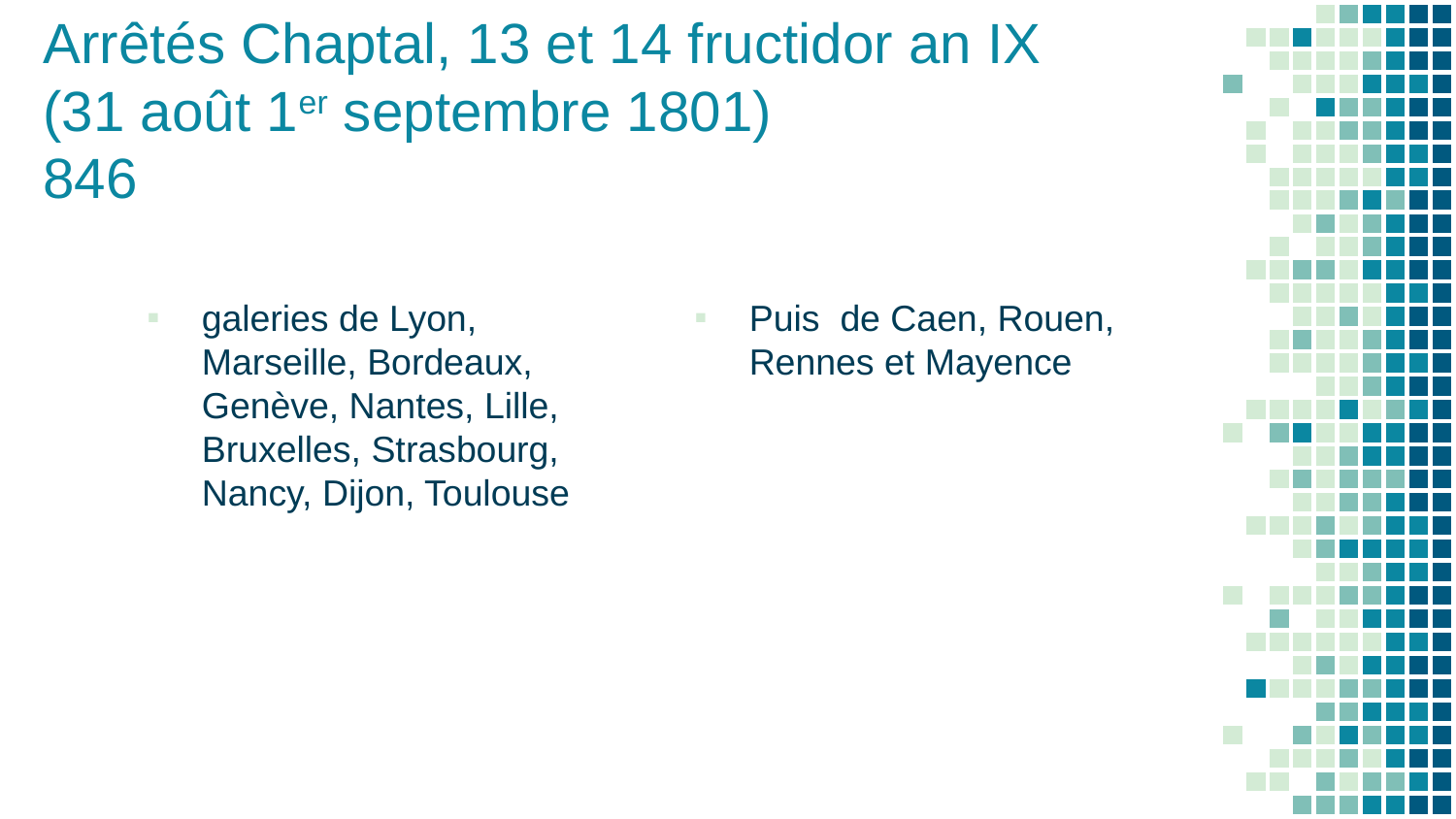

# Arrêtés Chaptal, 13 et 14 fructidor an IX (31 août 1er septembre 1801) 846
galeries de Lyon, Marseille, Bordeaux, Genève, Nantes, Lille, Bruxelles, Strasbourg, Nancy, Dijon, Toulouse
Puis  de Caen, Rouen, Rennes et Mayence